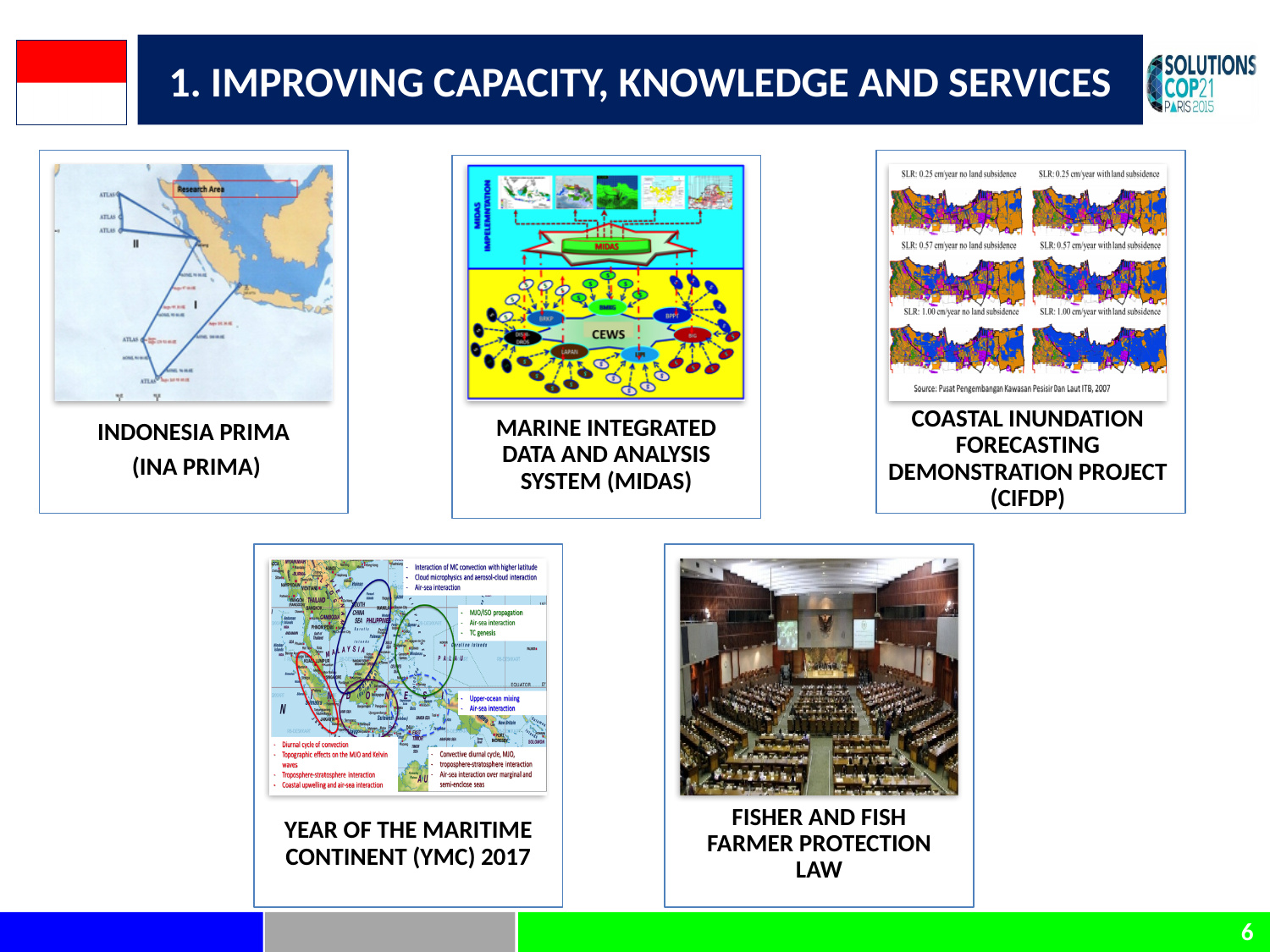

# 1. IMPROVING CAPACITY, KNOWLEDGE AND SERVICES
INDONESIA PRIMA
 (INA PRIMA)
MARINE INTEGRATED DATA AND ANALYSIS SYSTEM (MIDAS)
COASTAL INUNDATION FORECASTING DEMONSTRATION PROJECT (CIFDP)
YEAR OF THE MARITIME CONTINENT (YMC) 2017
FISHER AND FISH FARMER PROTECTION LAW